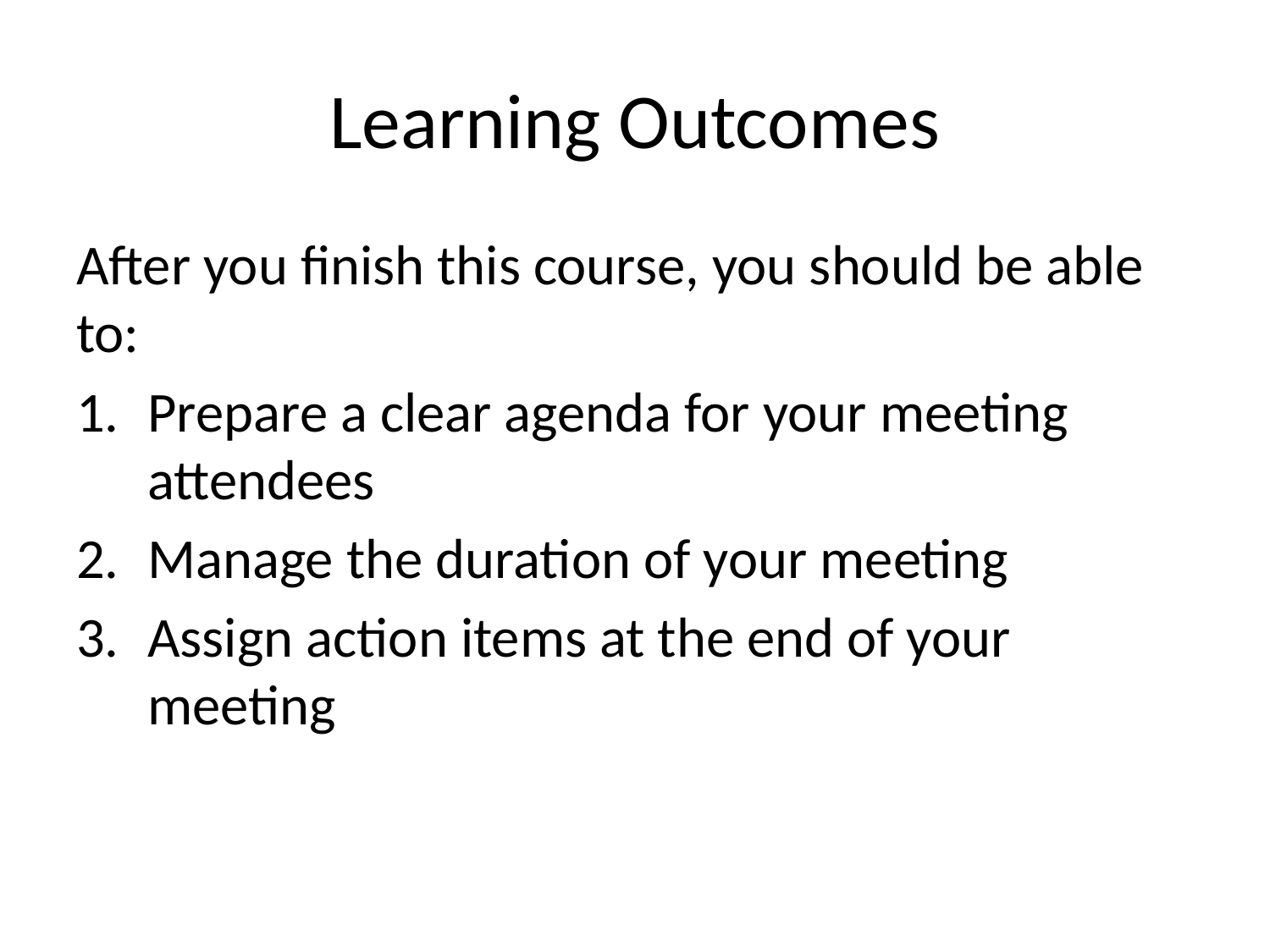

# Learning Outcomes
After you finish this course, you should be able to:
Prepare a clear agenda for your meeting attendees
Manage the duration of your meeting
Assign action items at the end of your meeting